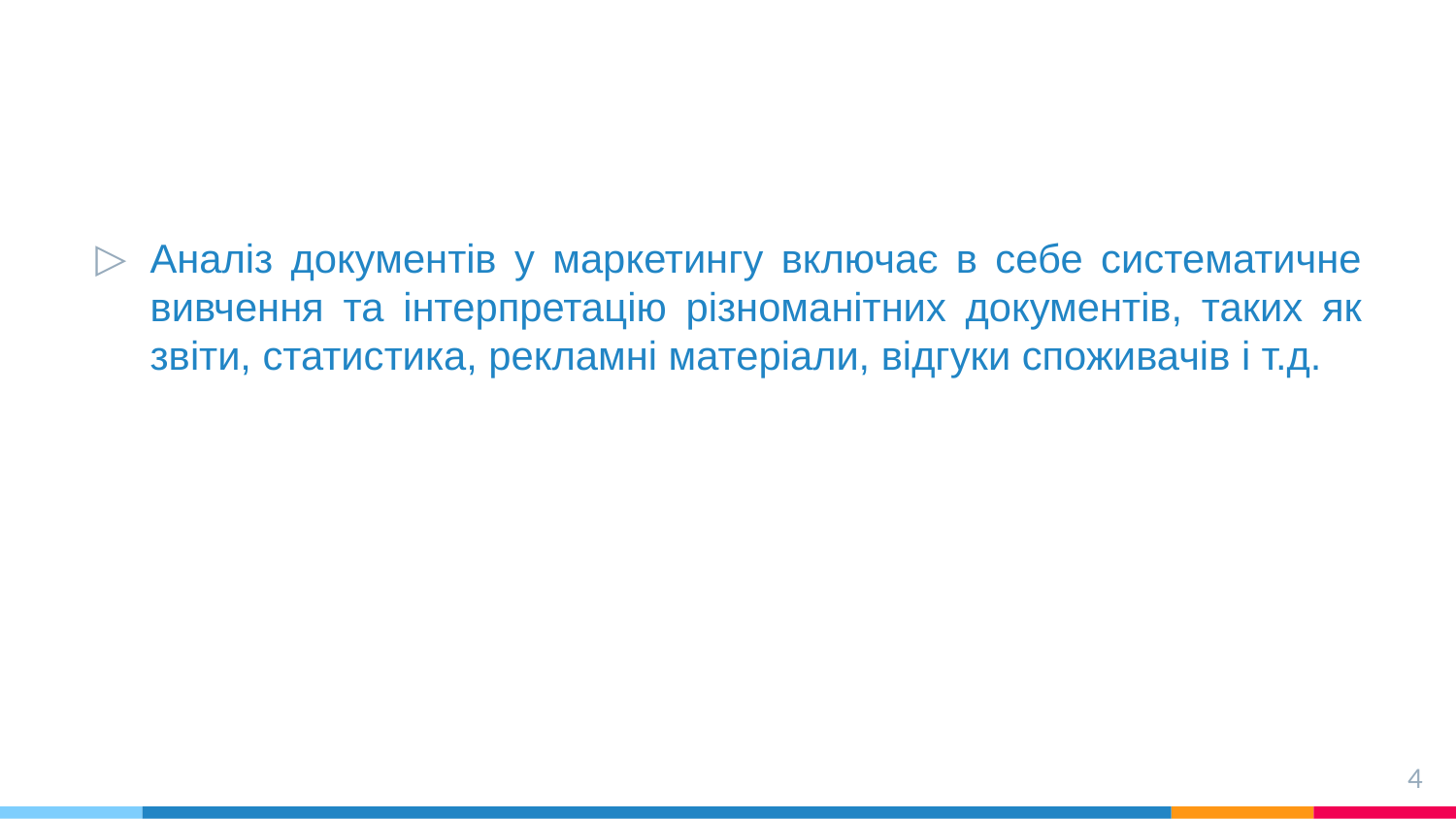

Аналіз документів у маркетингу включає в себе систематичне вивчення та інтерпретацію різноманітних документів, таких як звіти, статистика, рекламні матеріали, відгуки споживачів і т.д.
4